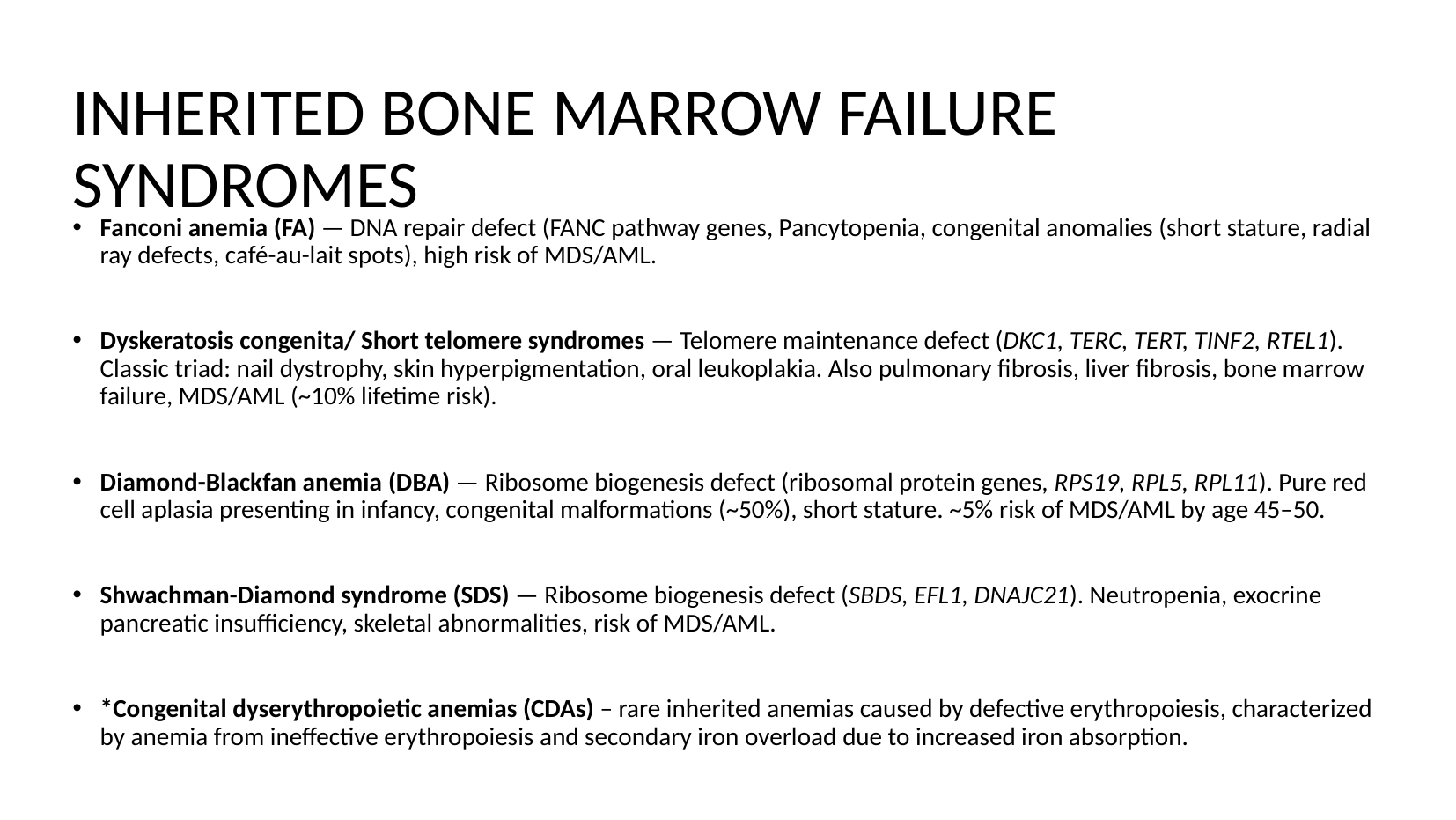

# INHERITED BONE MARROW FAILURE SYNDROMES
Fanconi anemia (FA) — DNA repair defect (FANC pathway genes, Pancytopenia, congenital anomalies (short stature, radial ray defects, café-au-lait spots), high risk of MDS/AML.

Dyskeratosis congenita/ Short telomere syndromes — Telomere maintenance defect (DKC1, TERC, TERT, TINF2, RTEL1). Classic triad: nail dystrophy, skin hyperpigmentation, oral leukoplakia. Also pulmonary fibrosis, liver fibrosis, bone marrow failure, MDS/AML (~10% lifetime risk).

Diamond-Blackfan anemia (DBA) — Ribosome biogenesis defect (ribosomal protein genes, RPS19, RPL5, RPL11). Pure red cell aplasia presenting in infancy, congenital malformations (~50%), short stature. ~5% risk of MDS/AML by age 45–50.

Shwachman-Diamond syndrome (SDS) — Ribosome biogenesis defect (SBDS, EFL1, DNAJC21). Neutropenia, exocrine pancreatic insufficiency, skeletal abnormalities, risk of MDS/AML.

*Congenital dyserythropoietic anemias (CDAs) – rare inherited anemias caused by defective erythropoiesis, characterized by anemia from ineffective erythropoiesis and secondary iron overload due to increased iron absorption.